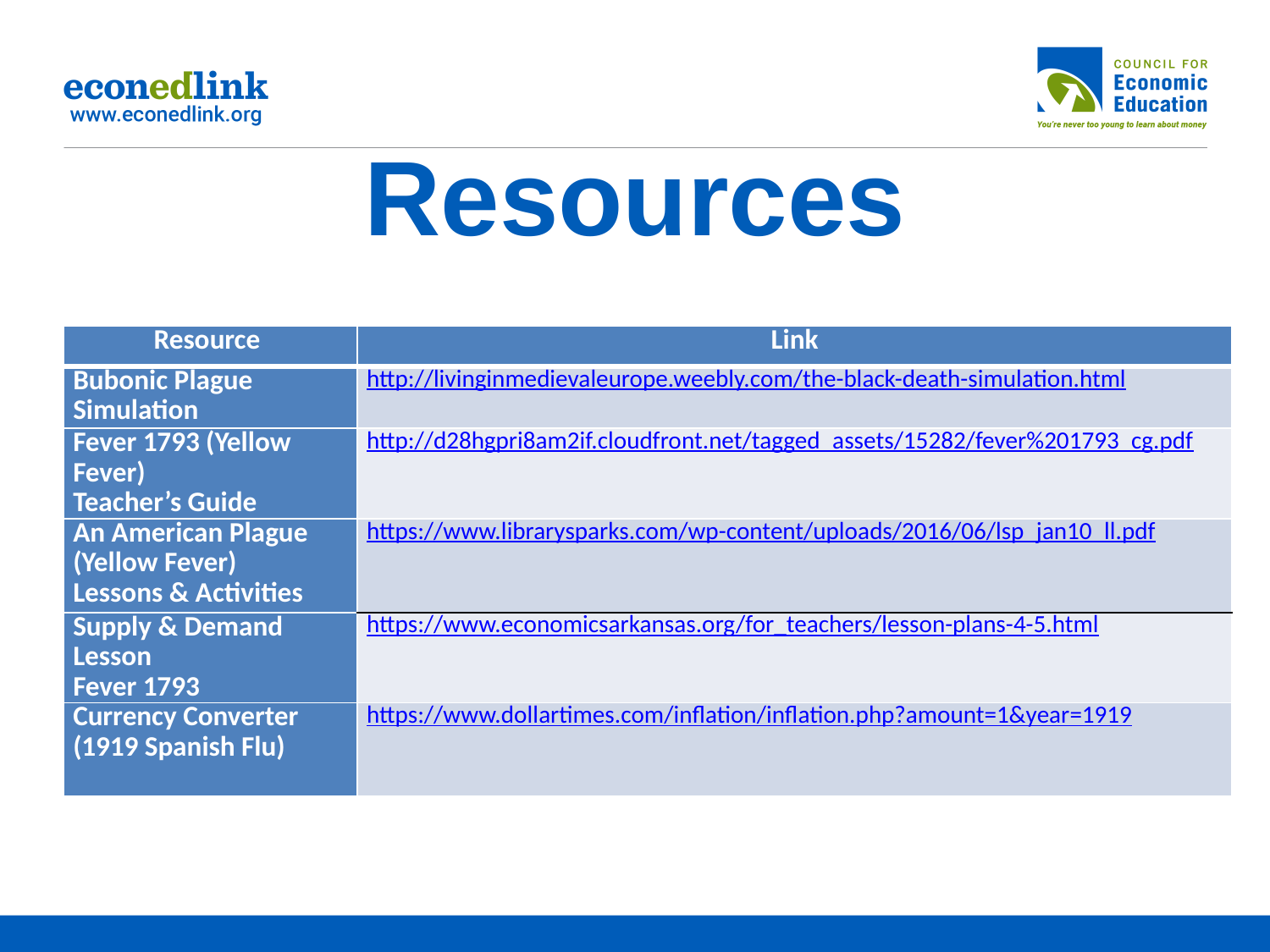

# Resources
| Resource | Link |
| --- | --- |
| Bubonic Plague Simulation | http://livinginmedievaleurope.weebly.com/the-black-death-simulation.html |
| Fever 1793 (Yellow Fever) Teacher’s Guide | http://d28hgpri8am2if.cloudfront.net/tagged\_assets/15282/fever%201793\_cg.pdf |
| An American Plague (Yellow Fever) Lessons & Activities | https://www.librarysparks.com/wp-content/uploads/2016/06/lsp\_jan10\_ll.pdf |
| Supply & Demand Lesson Fever 1793 | https://www.economicsarkansas.org/for\_teachers/lesson-plans-4-5.html |
| Currency Converter (1919 Spanish Flu) | https://www.dollartimes.com/inflation/inflation.php?amount=1&year=1919 |